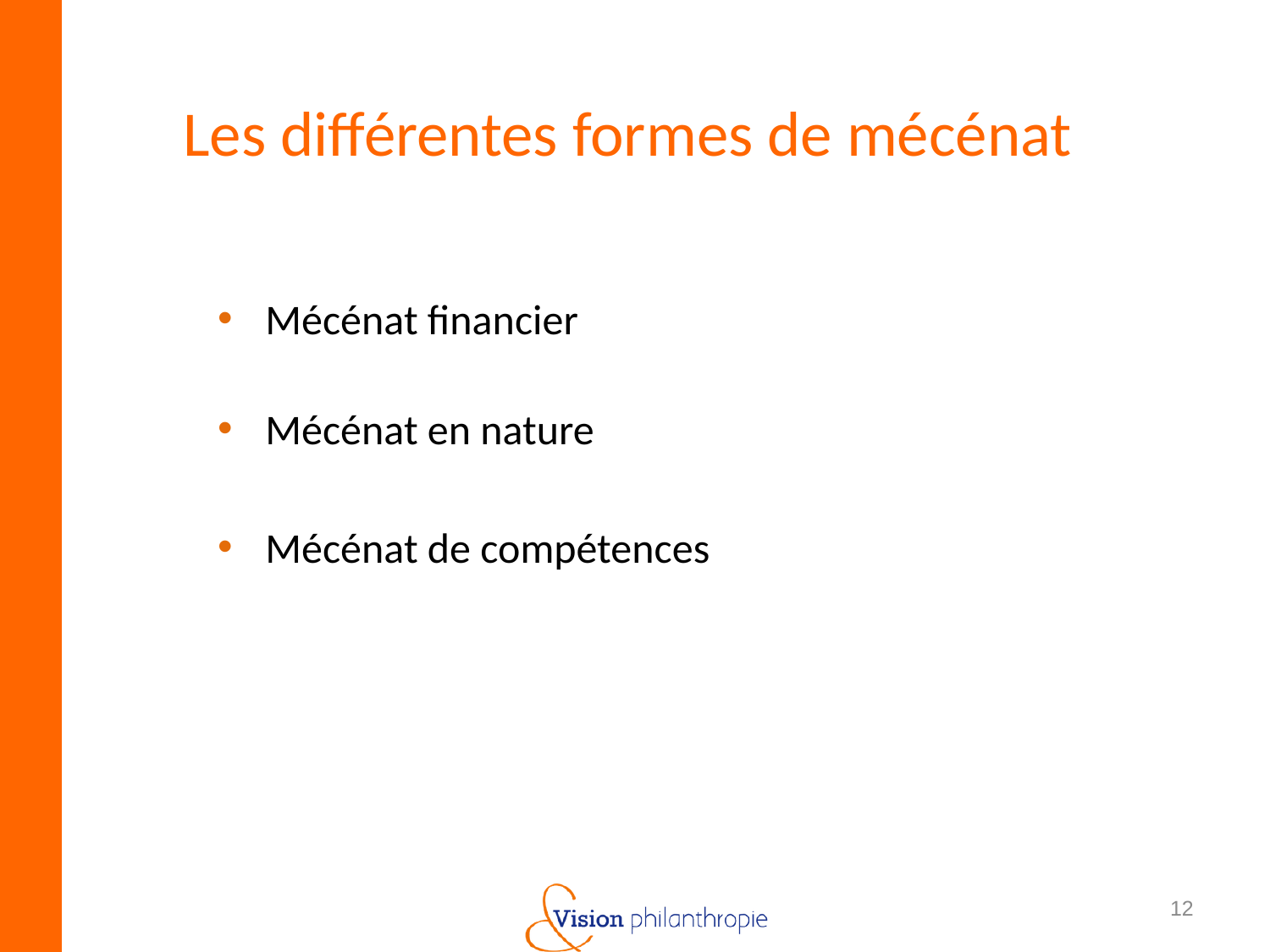

# Les différentes formes de mécénat
Mécénat financier
Mécénat en nature

Mécénat de compétences
12